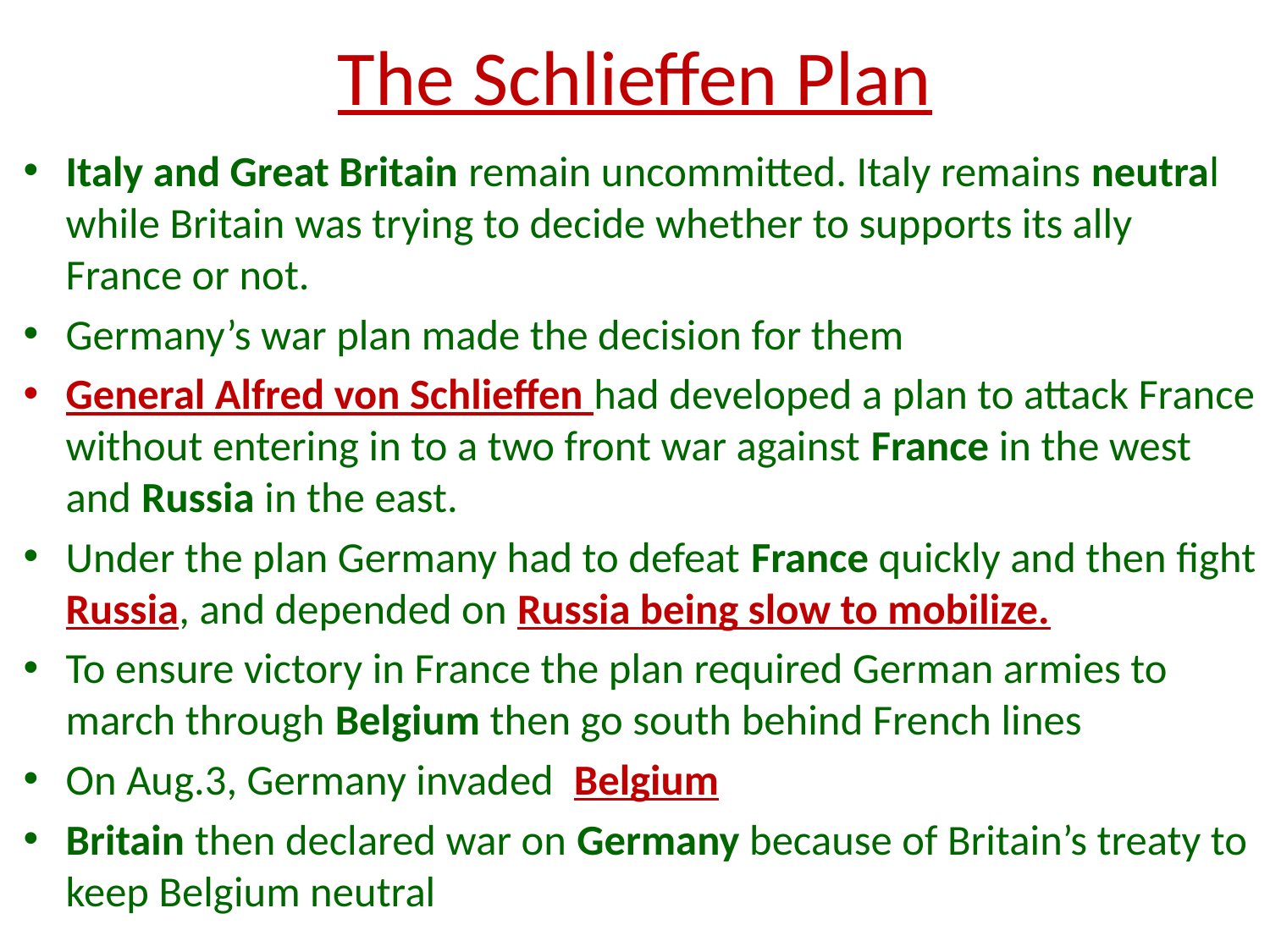

# The Schlieffen Plan
Italy and Great Britain remain uncommitted. Italy remains neutral while Britain was trying to decide whether to supports its ally France or not.
Germany’s war plan made the decision for them
General Alfred von Schlieffen had developed a plan to attack France without entering in to a two front war against France in the west and Russia in the east.
Under the plan Germany had to defeat France quickly and then fight Russia, and depended on Russia being slow to mobilize.
To ensure victory in France the plan required German armies to march through Belgium then go south behind French lines
On Aug.3, Germany invaded  Belgium
Britain then declared war on Germany because of Britain’s treaty to keep Belgium neutral